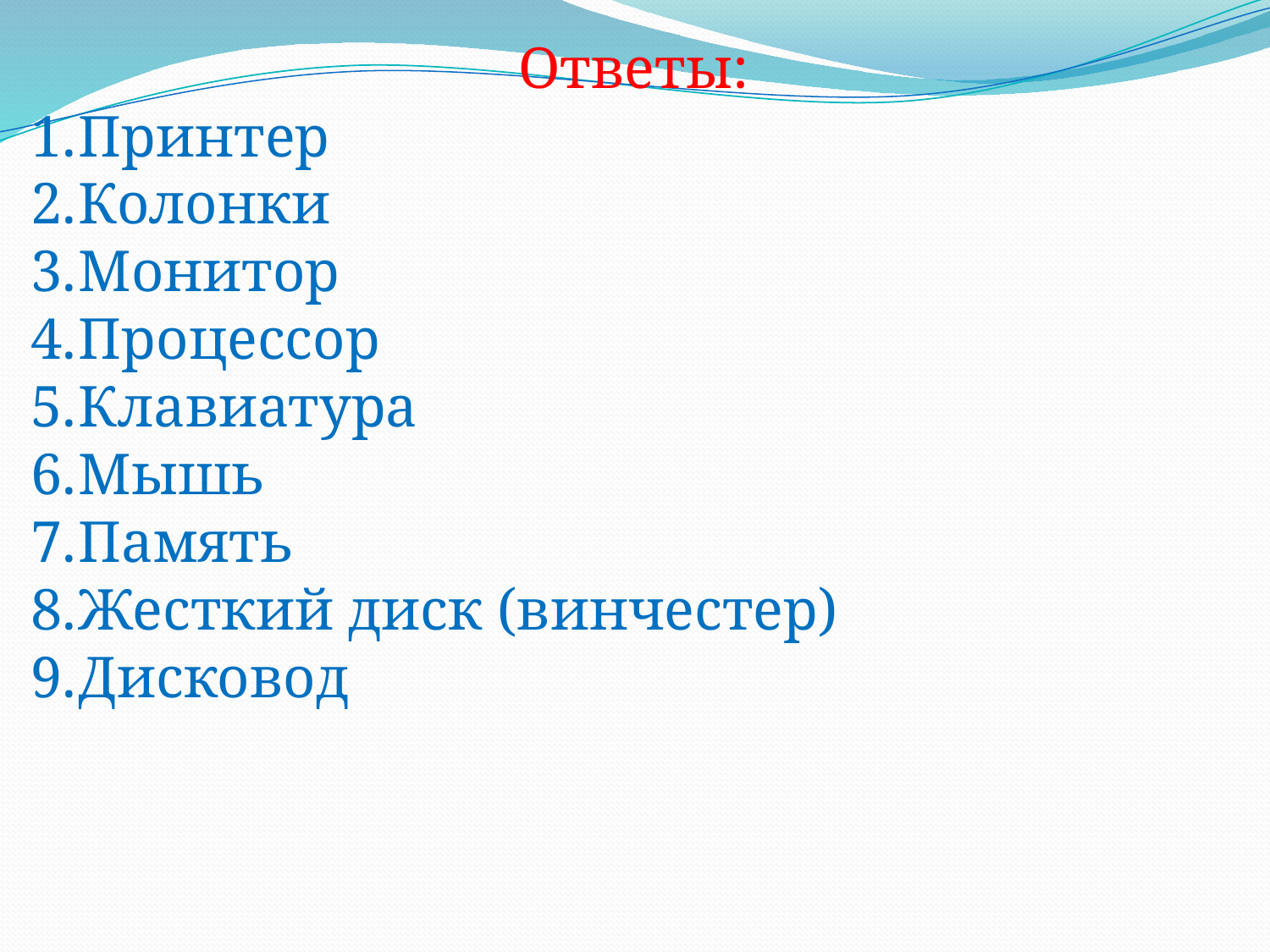

Ответы:
Принтер
Колонки
Монитор
Процессор
Клавиатура
Мышь
Память
Жесткий диск (винчестер)
Дисковод